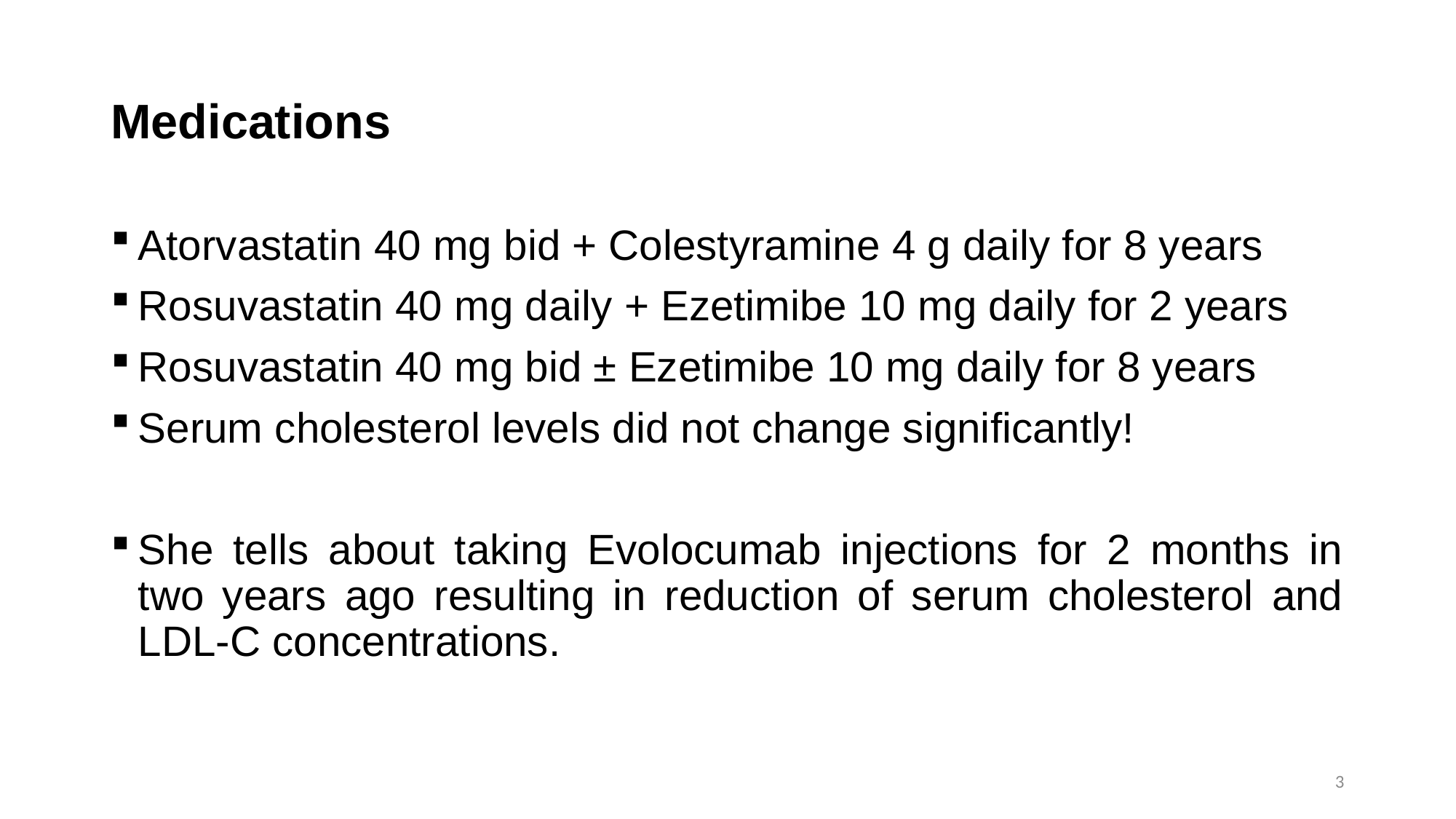

# Medications
Atorvastatin 40 mg bid + Colestyramine 4 g daily for 8 years
Rosuvastatin 40 mg daily + Ezetimibe 10 mg daily for 2 years
Rosuvastatin 40 mg bid ± Ezetimibe 10 mg daily for 8 years
Serum cholesterol levels did not change significantly!

She tells about taking Evolocumab injections for 2 months in two years ago resulting in reduction of serum cholesterol and LDL-C concentrations.
3